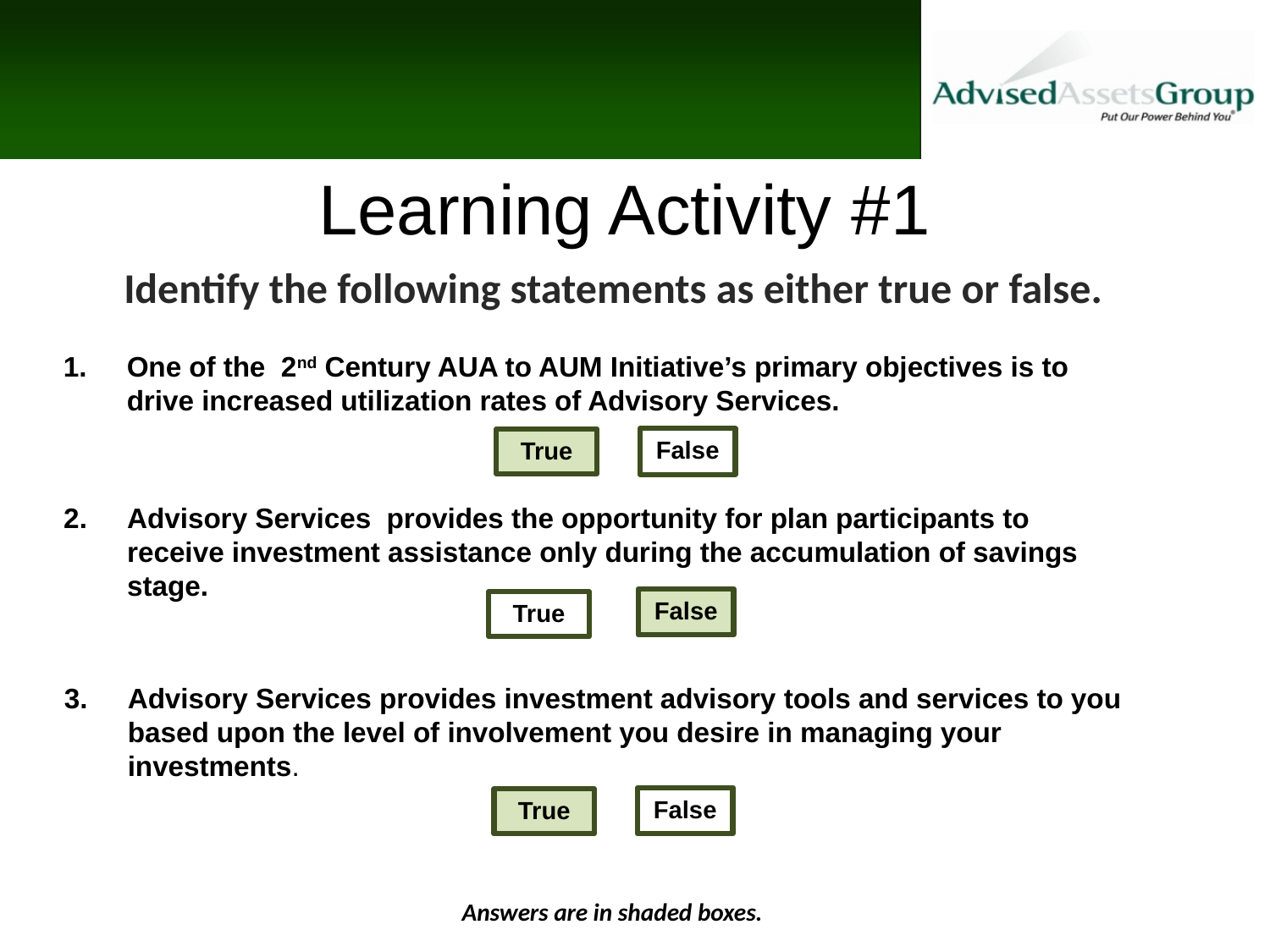

Learning Activity #1
Identify the following statements as either true or false.
One of the  2nd Century AUA to AUM Initiative’s primary objectives is to drive increased utilization rates of Advisory Services.
False
True
Advisory Services  provides the opportunity for plan participants to receive investment assistance only during the accumulation of savings stage.

False
True
Advisory Services provides investment advisory tools and services to you based upon the level of involvement you desire in managing your investments.

False
True
Answers are in shaded boxes.